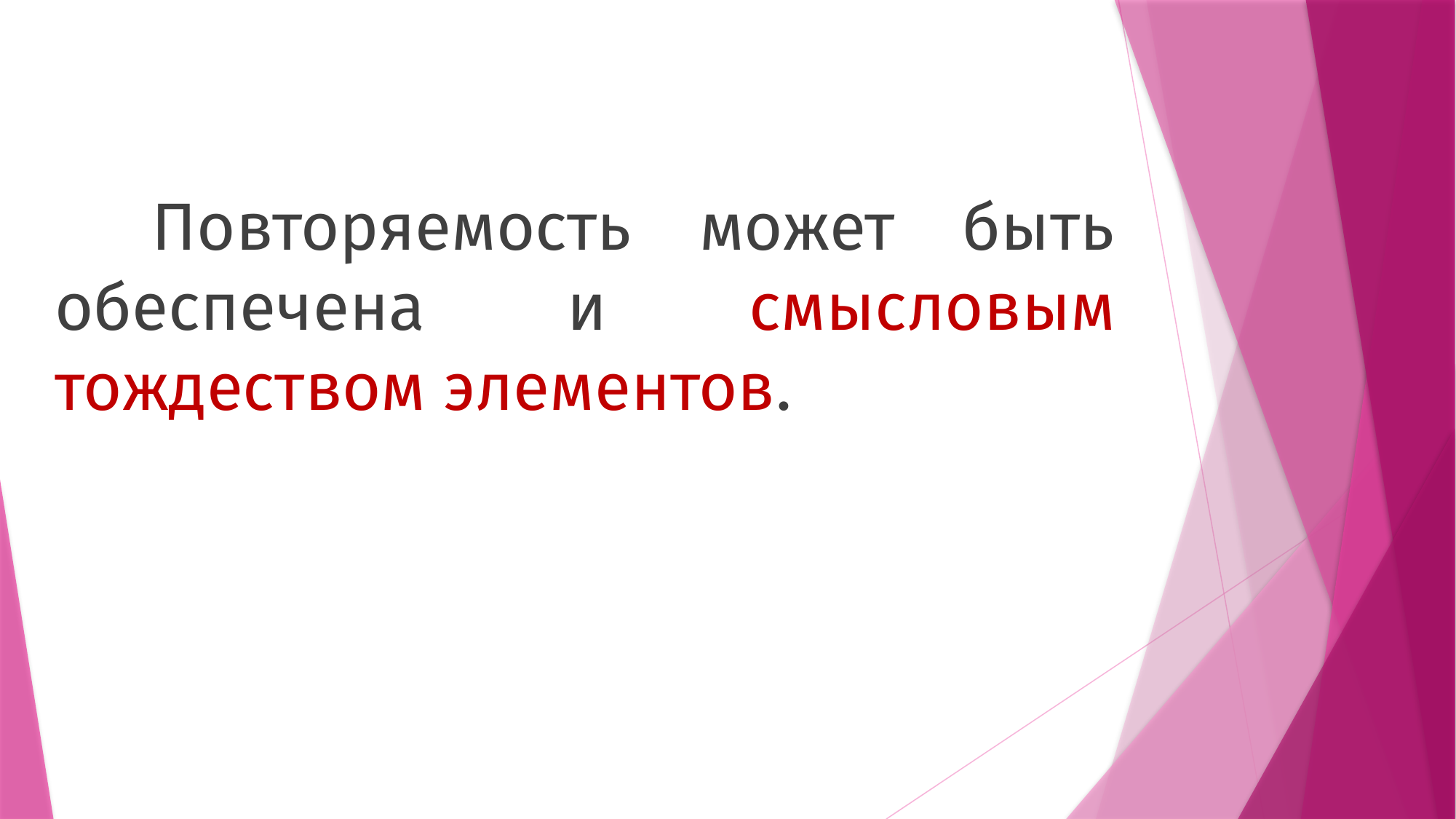

Повторяемость может быть обеспечена и смысловым тождеством элементов.